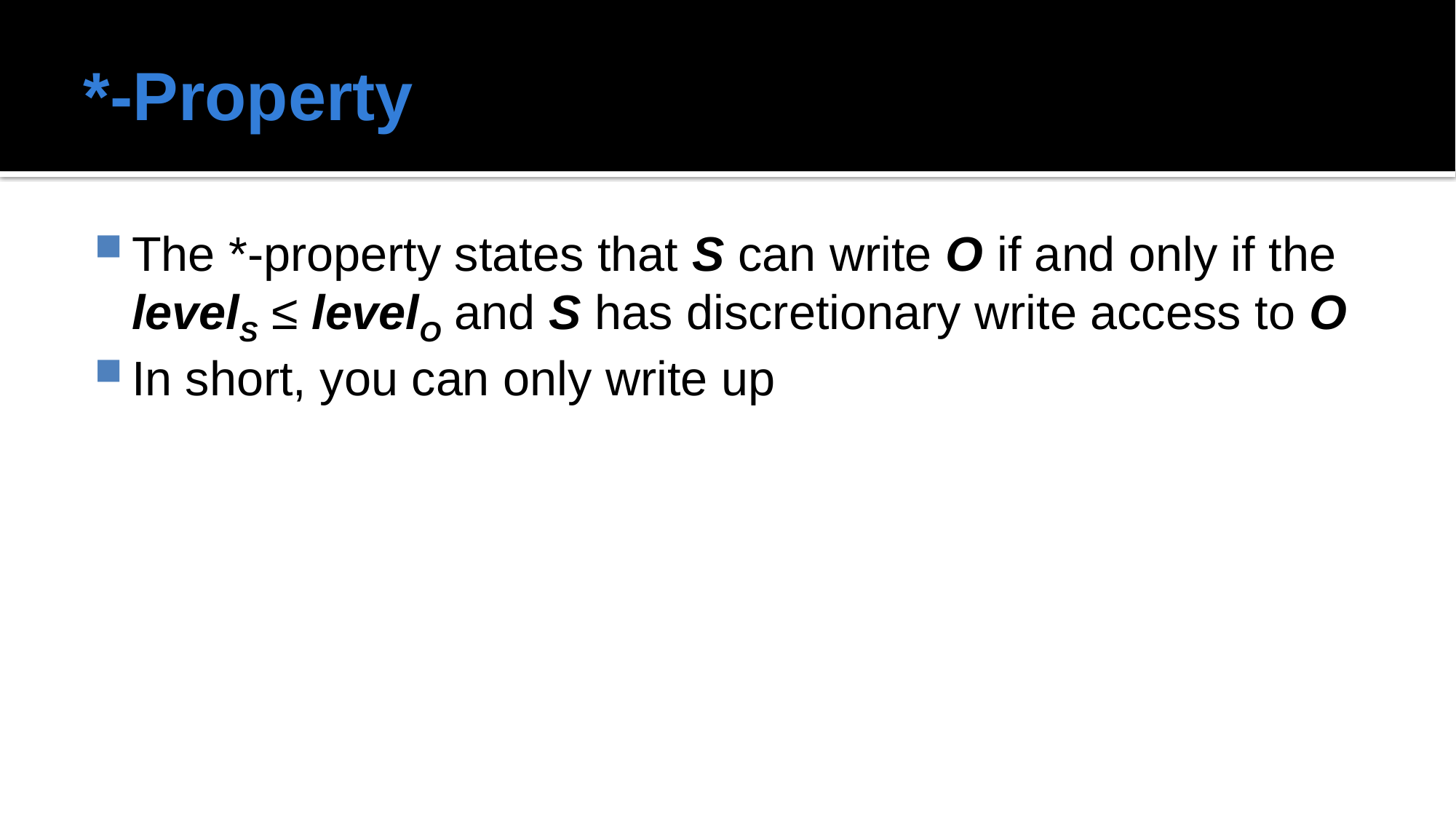

# *-Property
The *-property states that S can write O if and only if the levelS ≤ levelO and S has discretionary write access to O
In short, you can only write up